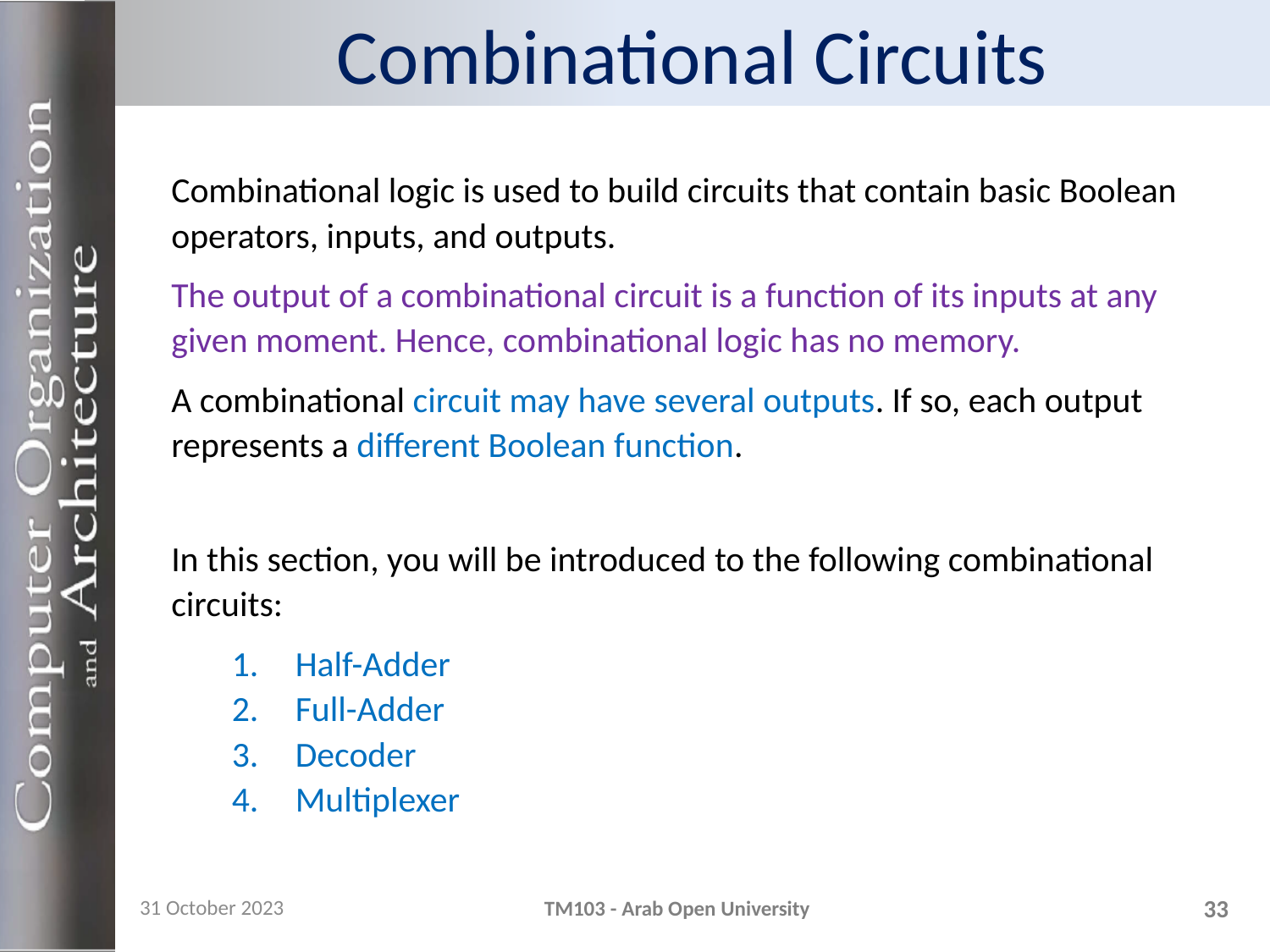

# Combinational Circuits
Combinational logic is used to build circuits that contain basic Boolean operators, inputs, and outputs.
The output of a combinational circuit is a function of its inputs at any given moment. Hence, combinational logic has no memory.
A combinational circuit may have several outputs. If so, each output represents a different Boolean function.

In this section, you will be introduced to the following combinational circuits:
Half-Adder
Full-Adder
Decoder
Multiplexer
31 October 2023
TM103 - Arab Open University
33